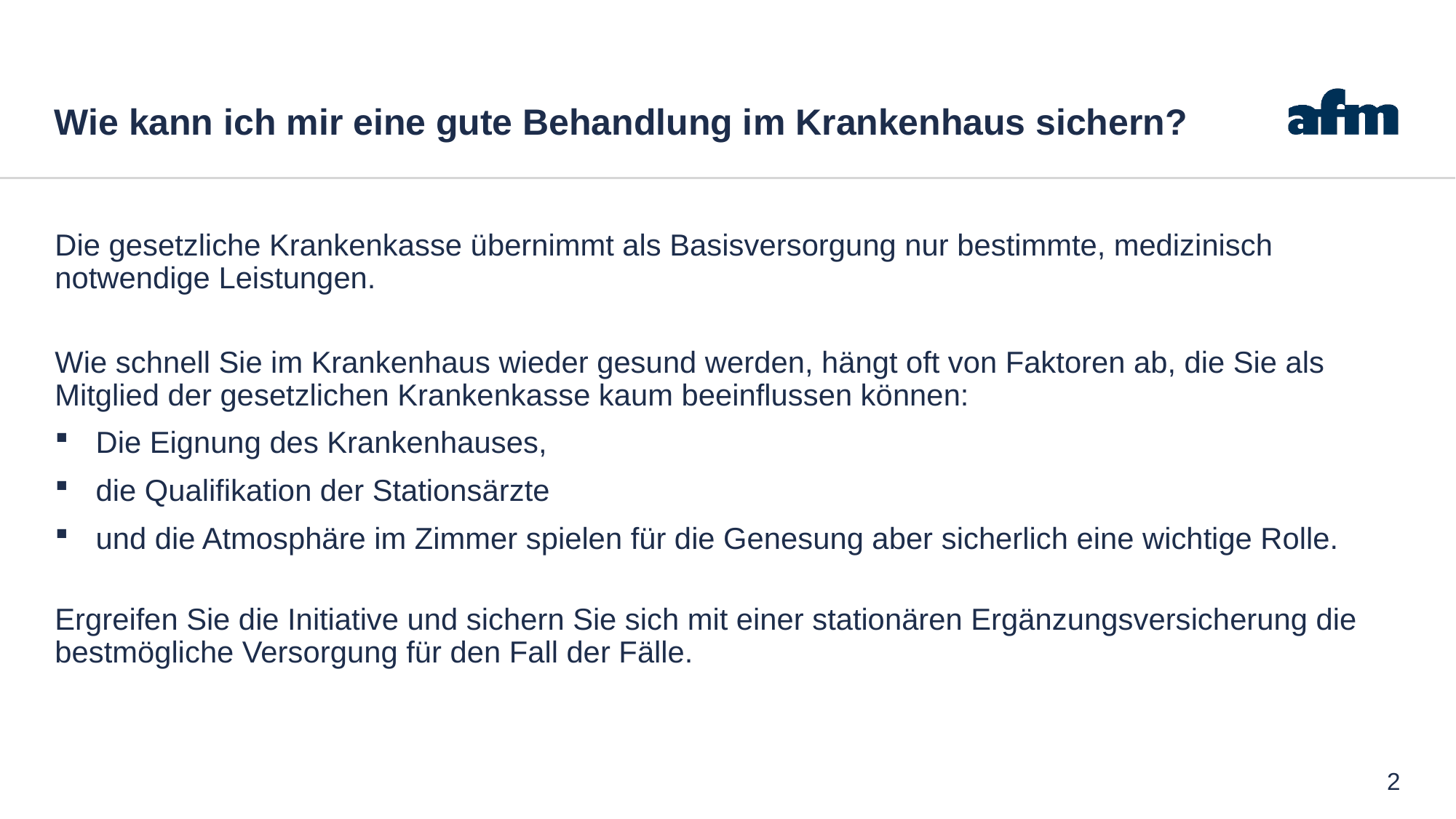

# Wie kann ich mir eine gute Behandlung im Krankenhaus sichern?
Die gesetzliche Krankenkasse übernimmt als Basisversorgung nur bestimmte, medizinisch notwendige Leistungen.
Wie schnell Sie im Krankenhaus wieder gesund werden, hängt oft von Faktoren ab, die Sie als Mitglied der gesetzlichen Krankenkasse kaum beeinflussen können:
Die Eignung des Krankenhauses,
die Qualifikation der Stationsärzte
und die Atmosphäre im Zimmer spielen für die Genesung aber sicherlich eine wichtige Rolle.
Ergreifen Sie die Initiative und sichern Sie sich mit einer stationären Ergänzungsversicherung die bestmögliche Versorgung für den Fall der Fälle.
2